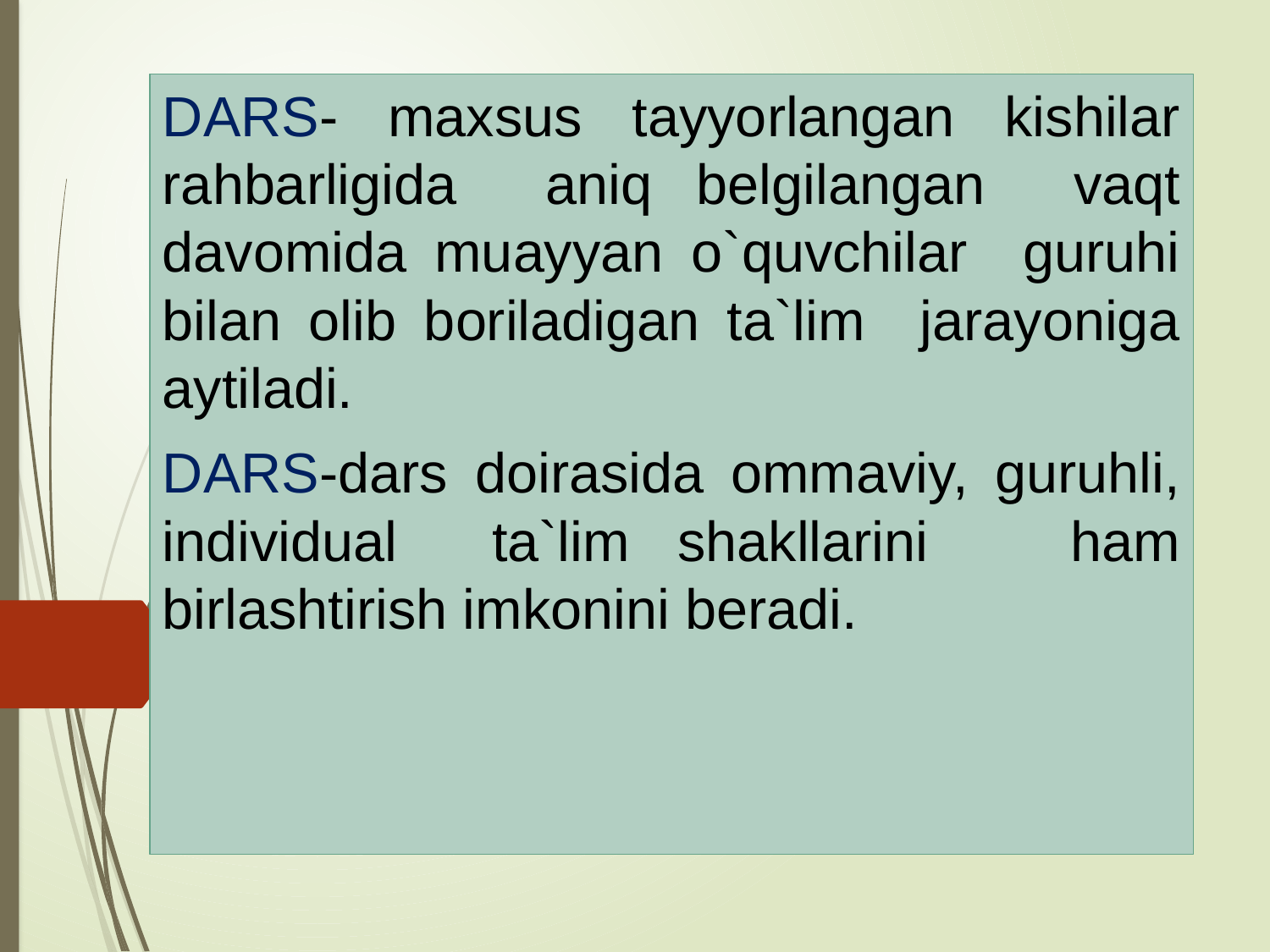

DARS- maxsus tayyorlangan kishilar rahbarligida  aniq belgilangan  vaqt davomida muayyan o`quvchilar  guruhi bilan olib boriladigan ta`lim  jarayoniga aytiladi.
DARS-dars doirasida ommaviy, guruhli, individual  ta`lim shakllarini   ham birlashtirish imkonini beradi.